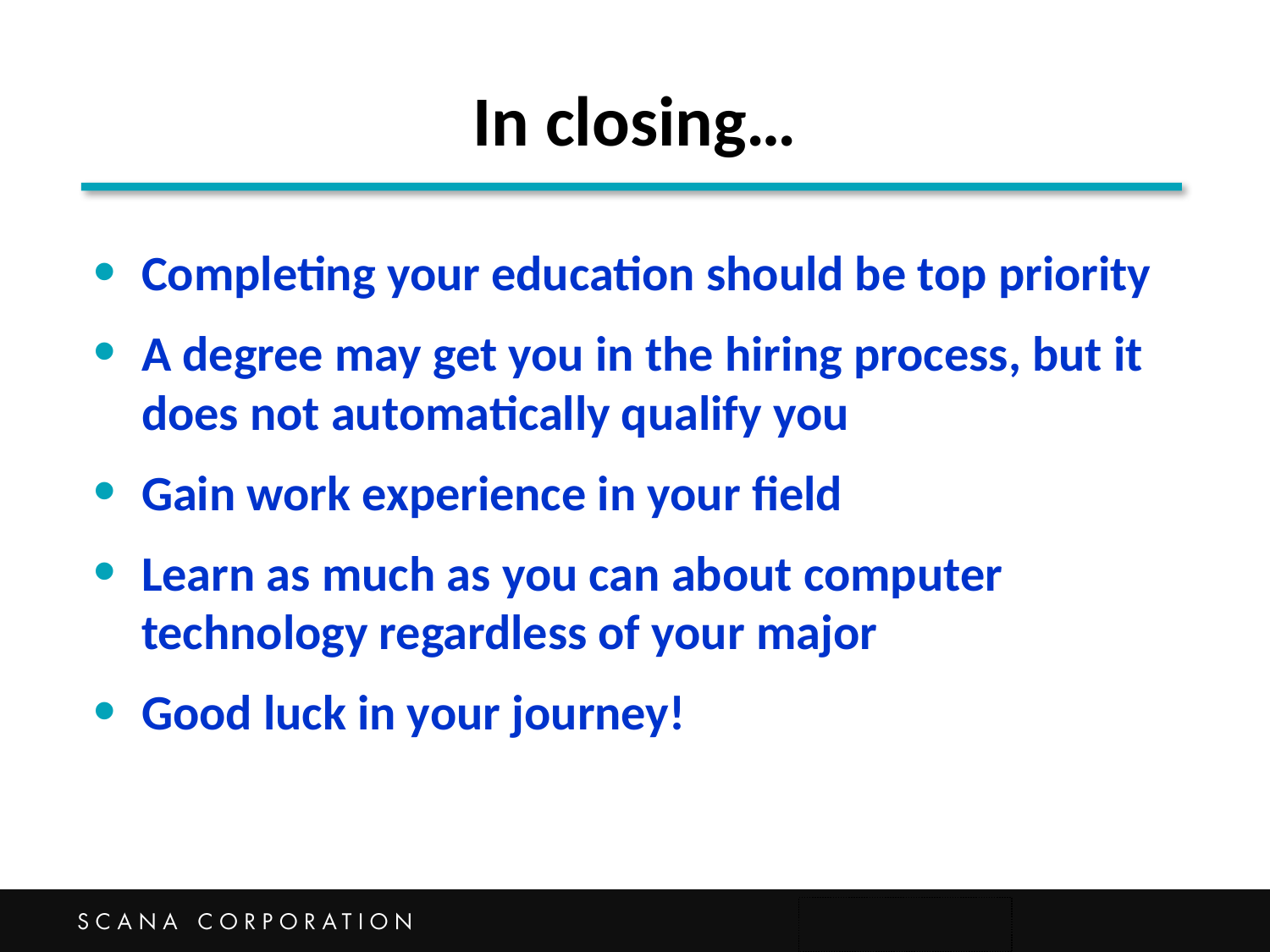

# In closing…

Completing your education should be top priority
A degree may get you in the hiring process, but it does not automatically qualify you
Gain work experience in your field
Learn as much as you can about computer technology regardless of your major
Good luck in your journey!